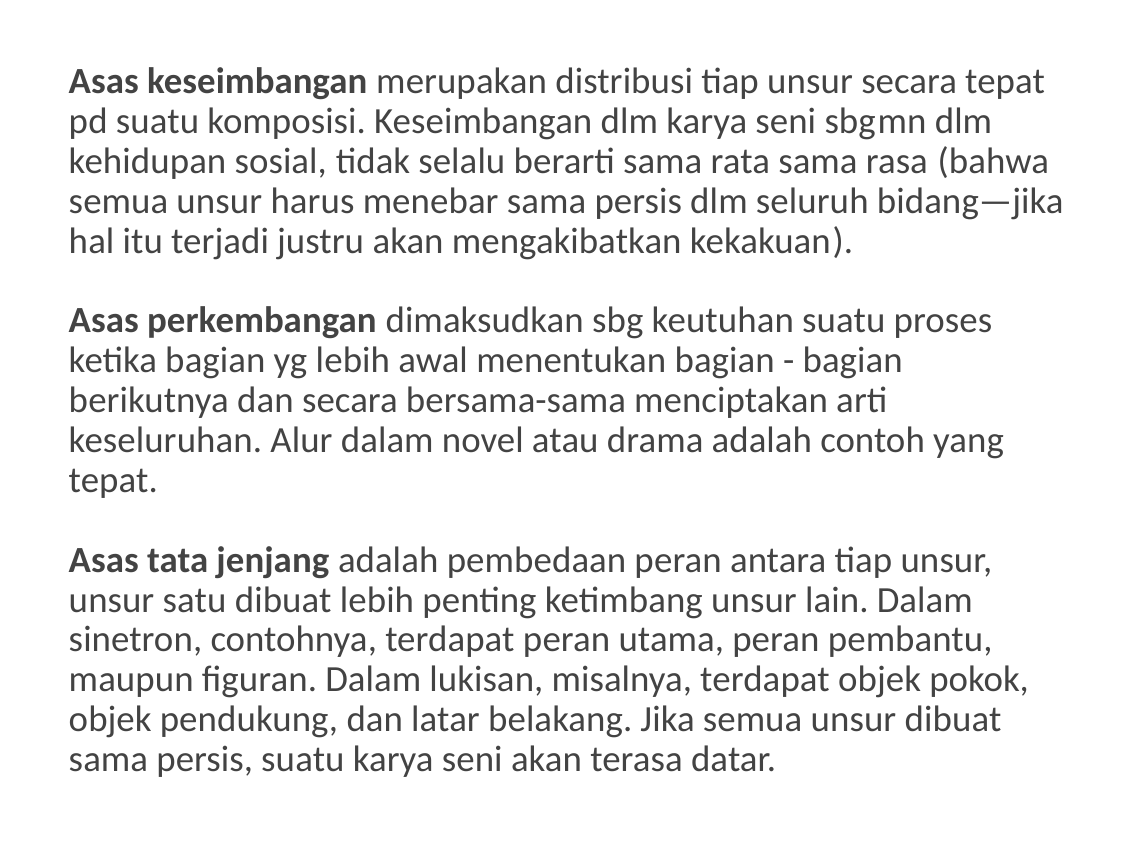

Asas keseimbangan merupakan distribusi tiap unsur secara tepat pd suatu komposisi. Keseimbangan dlm karya seni sbgmn dlm kehidupan sosial, tidak selalu berarti sama rata sama rasa (bahwa semua unsur harus menebar sama persis dlm seluruh bidang—jika hal itu terjadi justru akan mengakibatkan kekakuan).

Asas perkembangan dimaksudkan sbg keutuhan suatu proses ketika bagian yg lebih awal menentukan bagian - bagian berikutnya dan secara bersama-sama menciptakan arti keseluruhan. Alur dalam novel atau drama adalah contoh yang tepat.

Asas tata jenjang adalah pembedaan peran antara tiap unsur, unsur satu dibuat lebih penting ketimbang unsur lain. Dalam sinetron, contohnya, terdapat peran utama, peran pembantu, maupun figuran. Dalam lukisan, misalnya, terdapat objek pokok, objek pendukung, dan latar belakang. Jika semua unsur dibuat sama persis, suatu karya seni akan terasa datar.